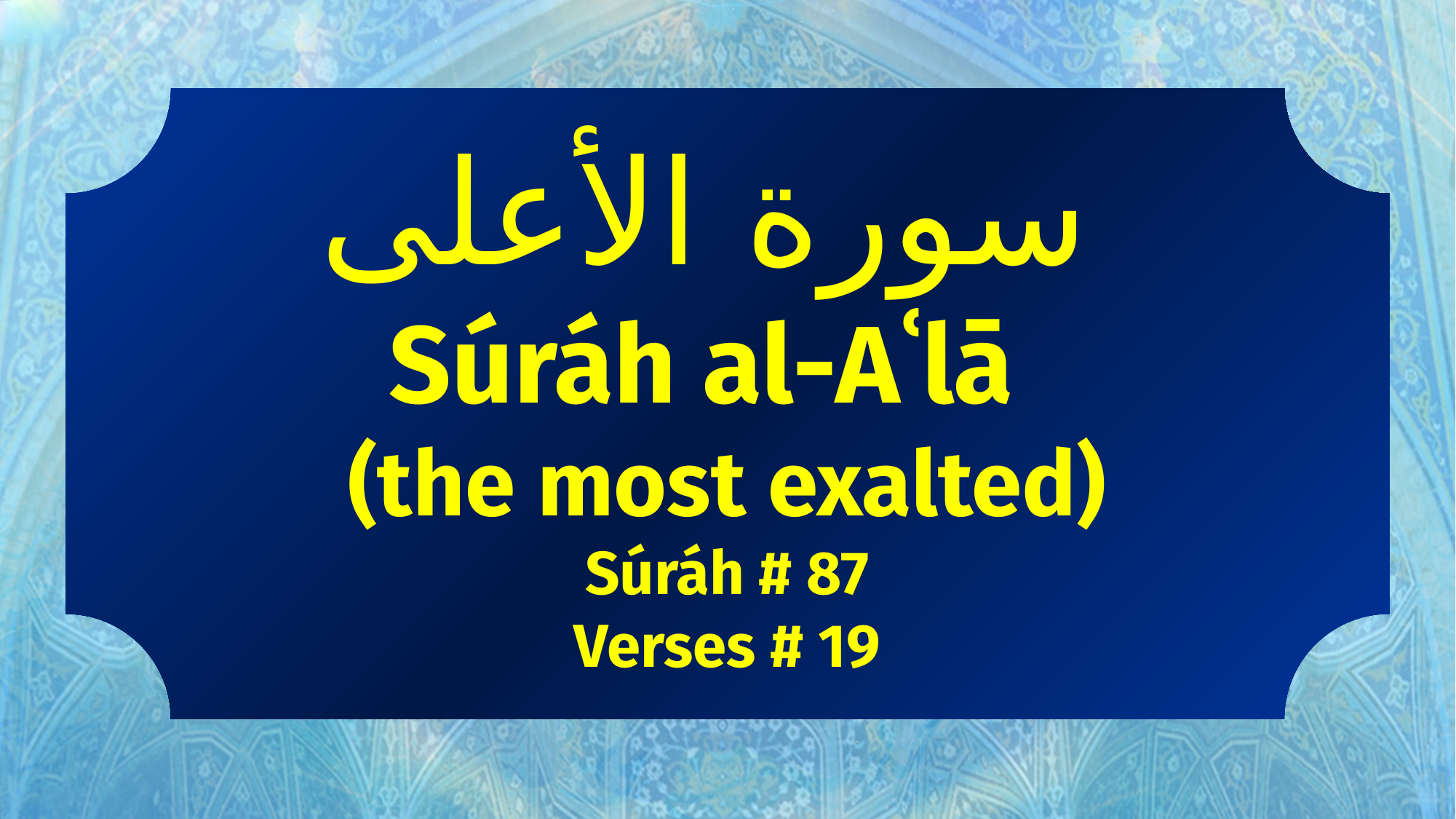

سورة الأعلى
Súráh al-Aʿlā
(the most exalted)
Súráh # 87
Verses # 19